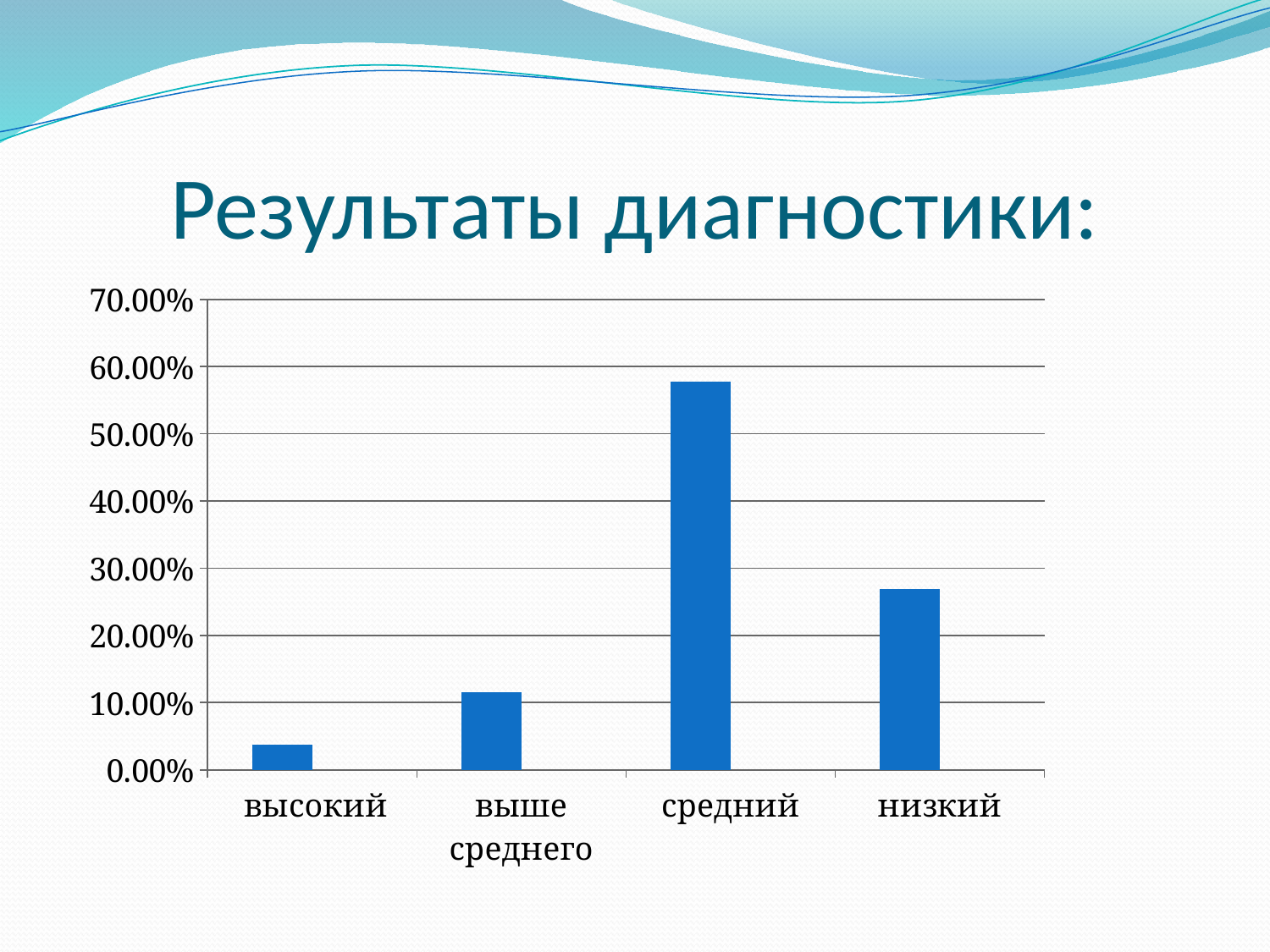

# Результаты диагностики:

### Chart

| Category | Столбец2 | Ряд 3 |
|---|---|---|
|  высокий | 0.038 | None |
| выше среднего | 0.115 | None |
| средний | 0.577 | None |
| низкий | 0.269 | None |